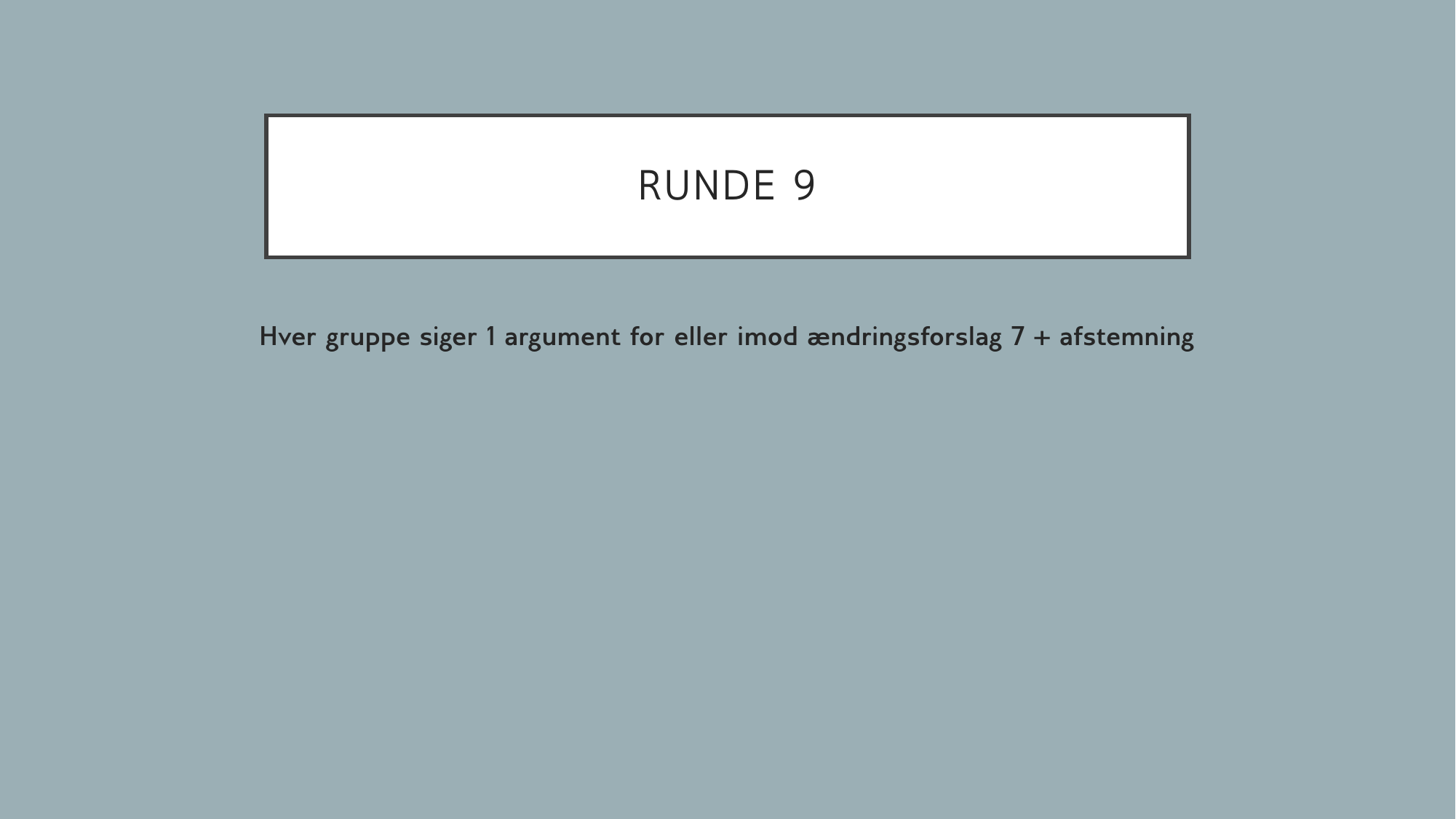

# Runde 9
Hver gruppe siger 1 argument for eller imod ændringsforslag 7 + afstemning